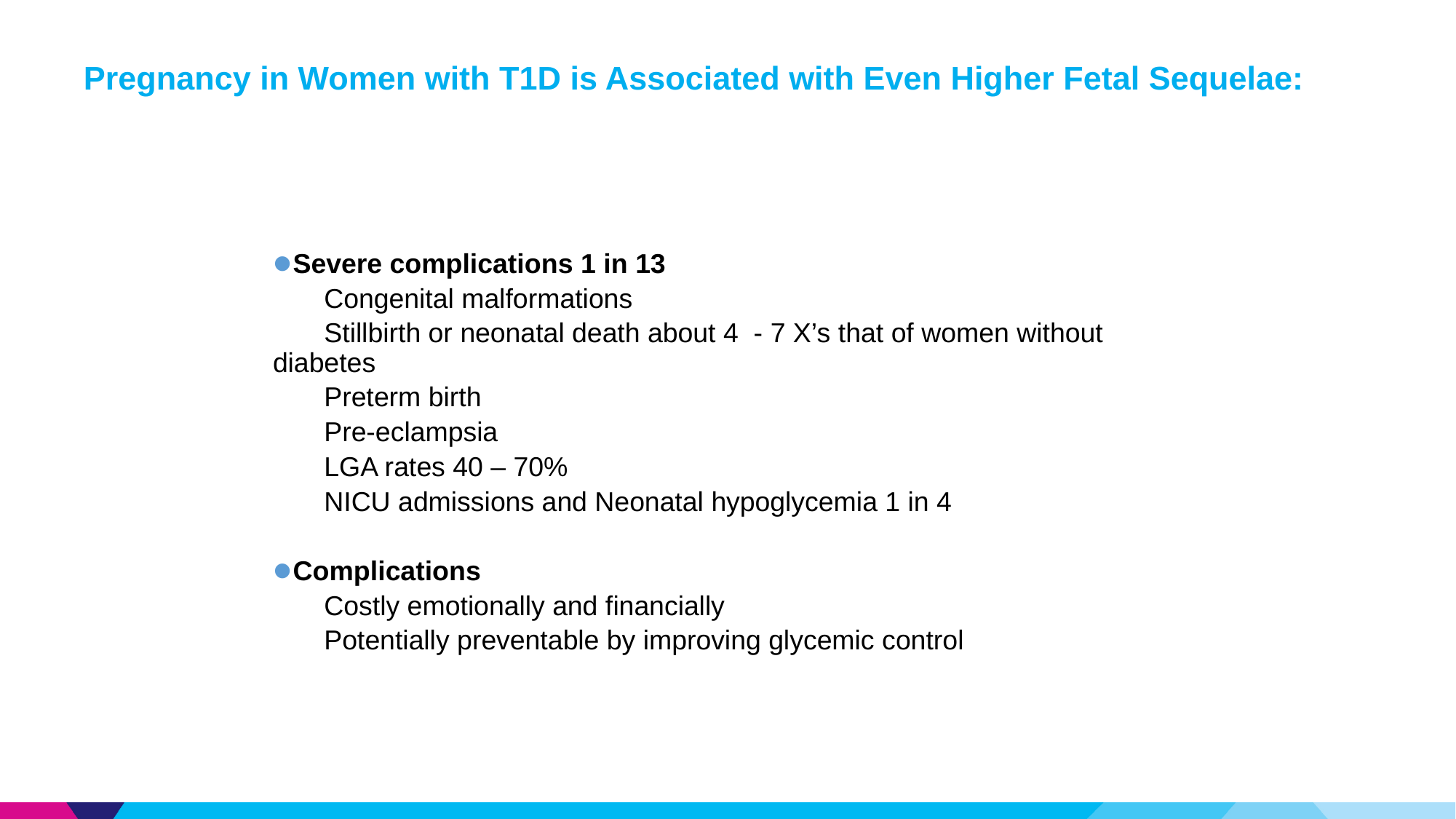

# Pregnancy in Women with T1D is Associated with Even Higher Fetal Sequelae:
Severe complications 1 in 13
	Congenital malformations
	Stillbirth or neonatal death about 4  - 7 X’s that of women without diabetes
	Preterm birth
	Pre-eclampsia
	LGA rates 40 – 70%
	NICU admissions and Neonatal hypoglycemia 1 in 4

Complications
	Costly emotionally and financially
	Potentially preventable by improving glycemic control